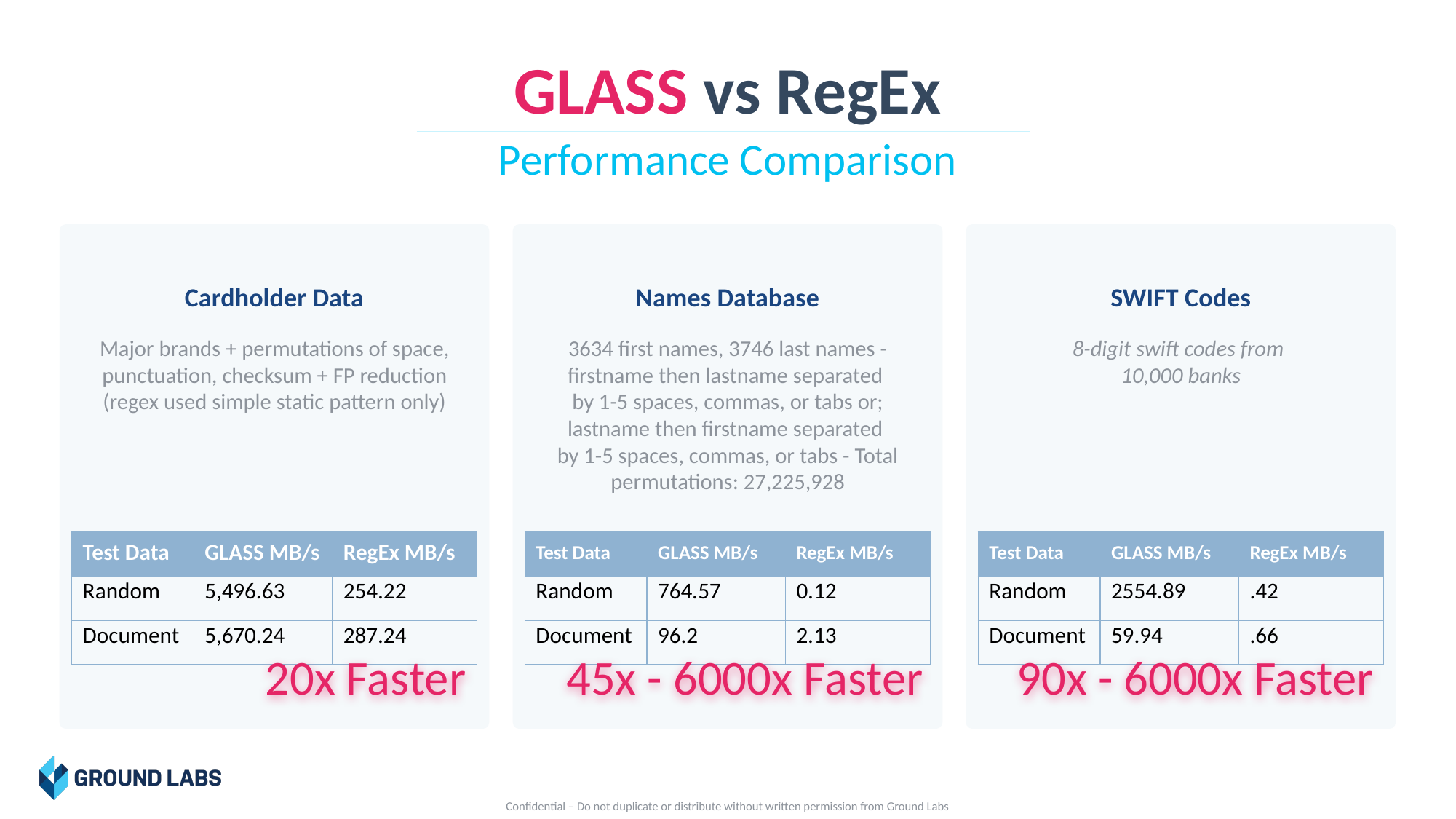

GLASS vs RegEx
Performance Comparison

Cardholder Data
Names Database
SWIFT Codes
Major brands + permutations of space, punctuation, checksum + FP reduction (regex used simple static pattern only)
3634 first names, 3746 last names - firstname then lastname separated
by 1-5 spaces, commas, or tabs or; lastname then firstname separated
by 1-5 spaces, commas, or tabs - Total permutations: 27,225,928

8-digit swift codes from
10,000 banks
| Test Data | GLASS MB/s | RegEx MB/s |
| --- | --- | --- |
| Random | 5,496.63 | 254.22 |
| Document | 5,670.24 | 287.24 |
| Test Data | GLASS MB/s | RegEx MB/s |
| --- | --- | --- |
| Random | 764.57 | 0.12 |
| Document | 96.2 | 2.13 |
| Test Data | GLASS MB/s | RegEx MB/s |
| --- | --- | --- |
| Random | 2554.89 | .42 |
| Document | 59.94 | .66 |
45x - 6000x Faster
90x - 6000x Faster
20x Faster
Confidential – Do not duplicate or distribute without written permission from Ground Labs